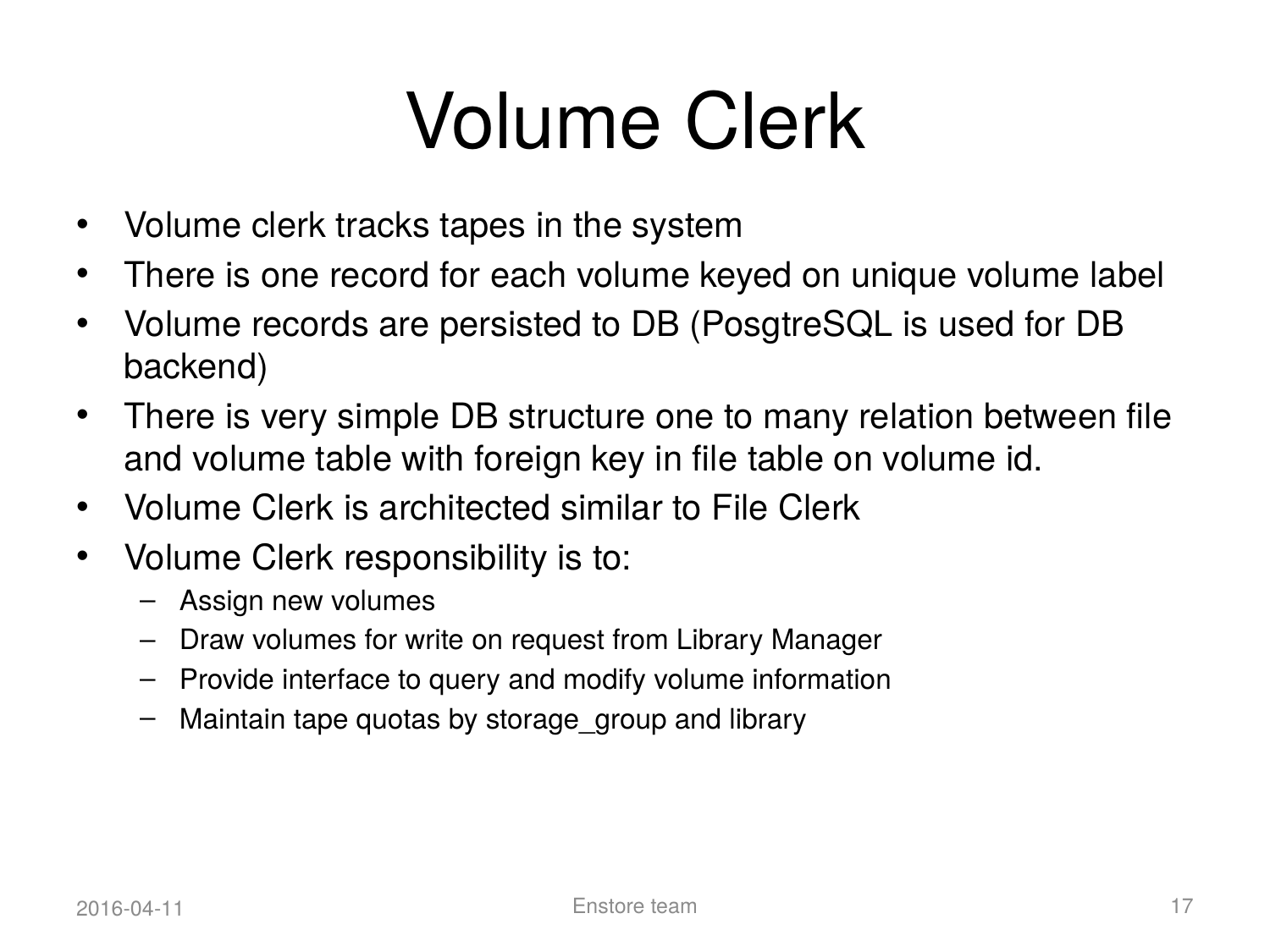

# Volume Clerk
Volume clerk tracks tapes in the system
There is one record for each volume keyed on unique volume label
Volume records are persisted to DB (PosgtreSQL is used for DB backend)
There is very simple DB structure one to many relation between file and volume table with foreign key in file table on volume id.
Volume Clerk is architected similar to File Clerk
Volume Clerk responsibility is to:
Assign new volumes
Draw volumes for write on request from Library Manager
Provide interface to query and modify volume information
Maintain tape quotas by storage_group and library

2016-04-11
Enstore team
17